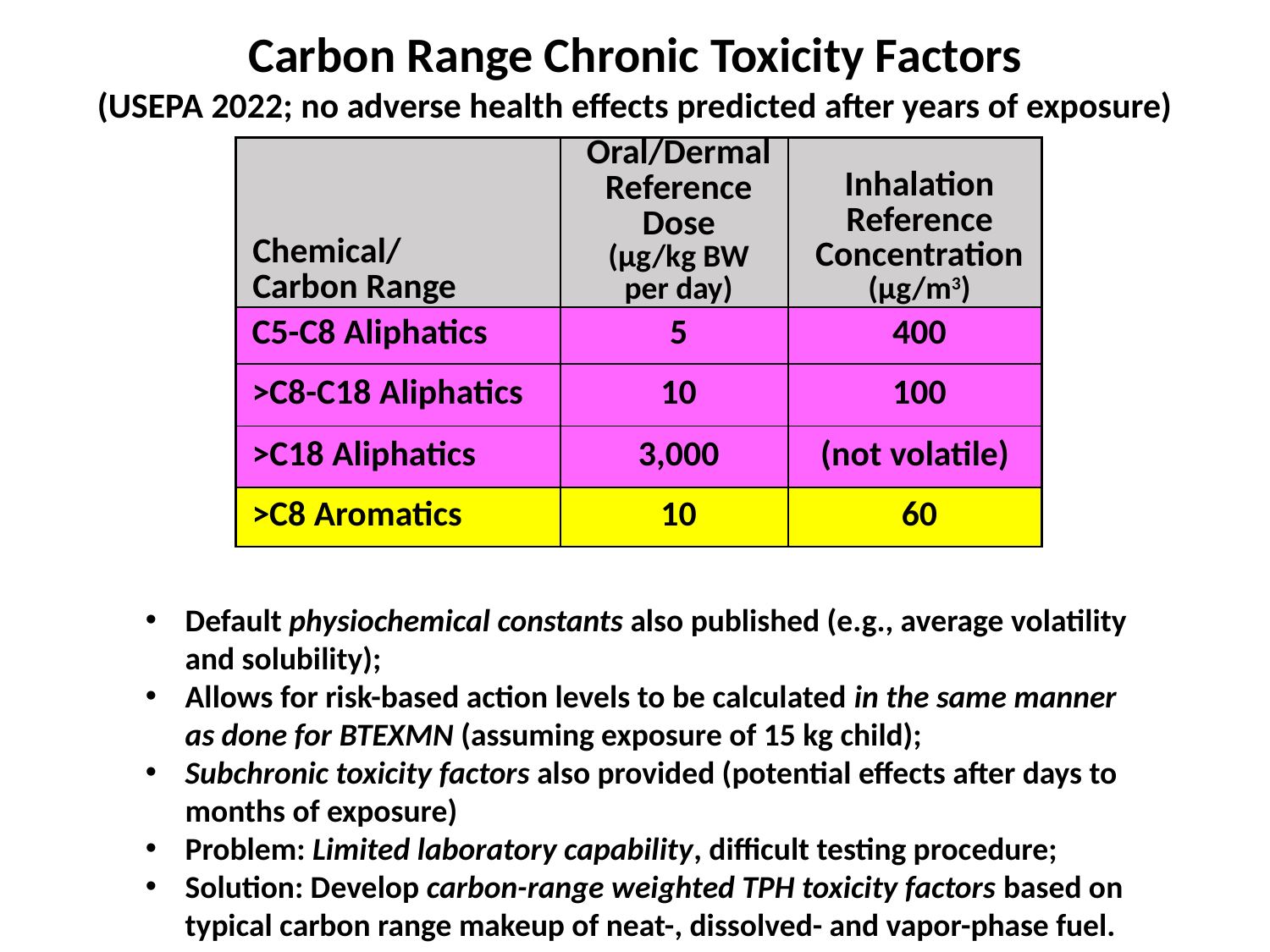

Carbon Range Chronic Toxicity Factors
(USEPA 2022; no adverse health effects predicted after years of exposure)
| Chemical/ Carbon Range | Oral/Dermal Reference Dose (µg/kg BW per day) | Inhalation Reference Concentration (µg/m3) |
| --- | --- | --- |
| C5-C8 Aliphatics | 5 | 400 |
| >C8-C18 Aliphatics | 10 | 100 |
| >C18 Aliphatics | 3,000 | (not volatile) |
| >C8 Aromatics | 10 | 60 |
Default physiochemical constants also published (e.g., average volatility and solubility);
Allows for risk-based action levels to be calculated in the same manner as done for BTEXMN (assuming exposure of 15 kg child);
Subchronic toxicity factors also provided (potential effects after days to months of exposure)
Problem: Limited laboratory capability, difficult testing procedure;
Solution: Develop carbon-range weighted TPH toxicity factors based on typical carbon range makeup of neat-, dissolved- and vapor-phase fuel.